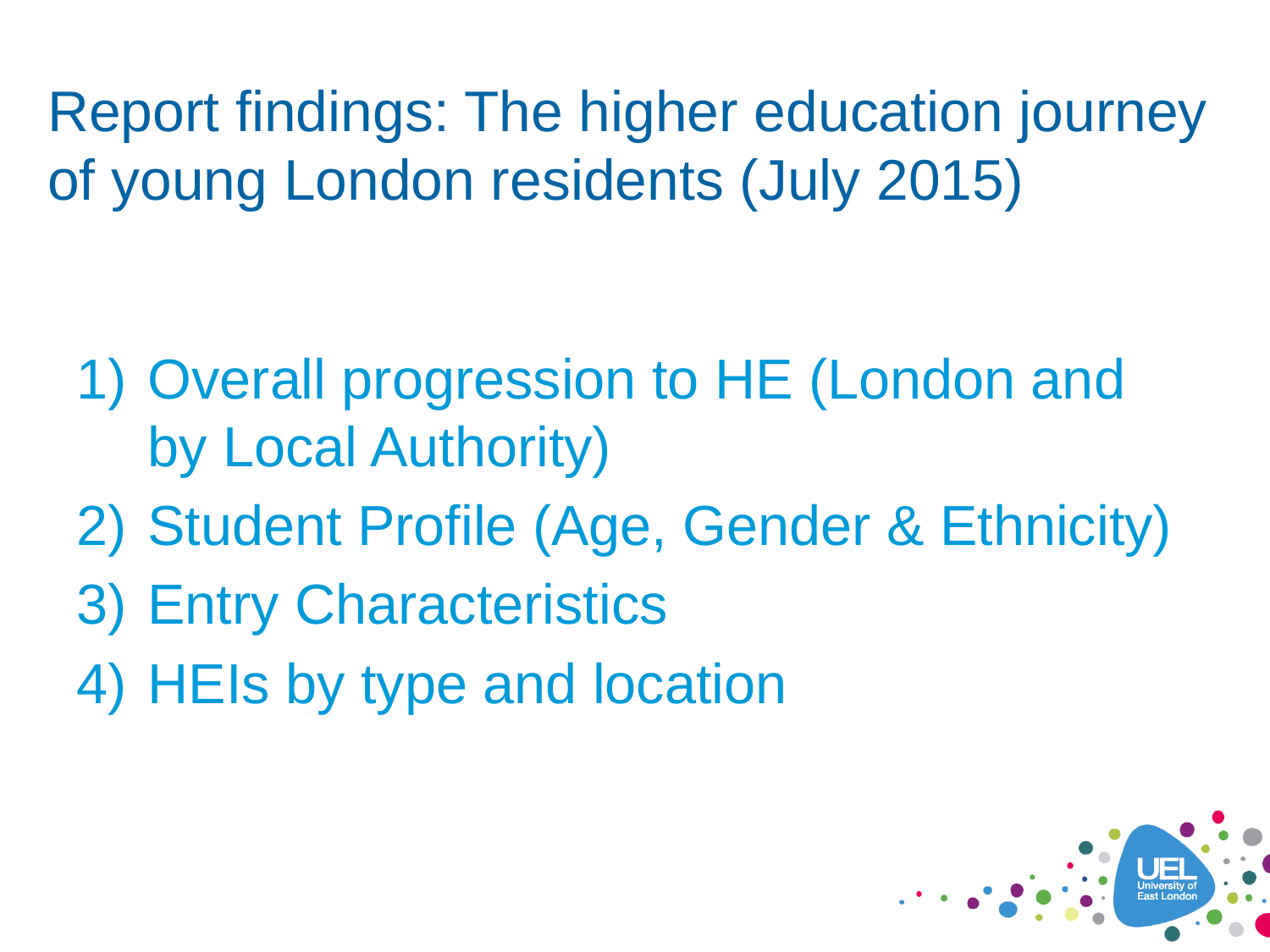

# Report findings: The higher education journey of young London residents (July 2015)
Overall progression to HE (London and by Local Authority)
Student Profile (Age, Gender & Ethnicity)
Entry Characteristics
HEIs by type and location